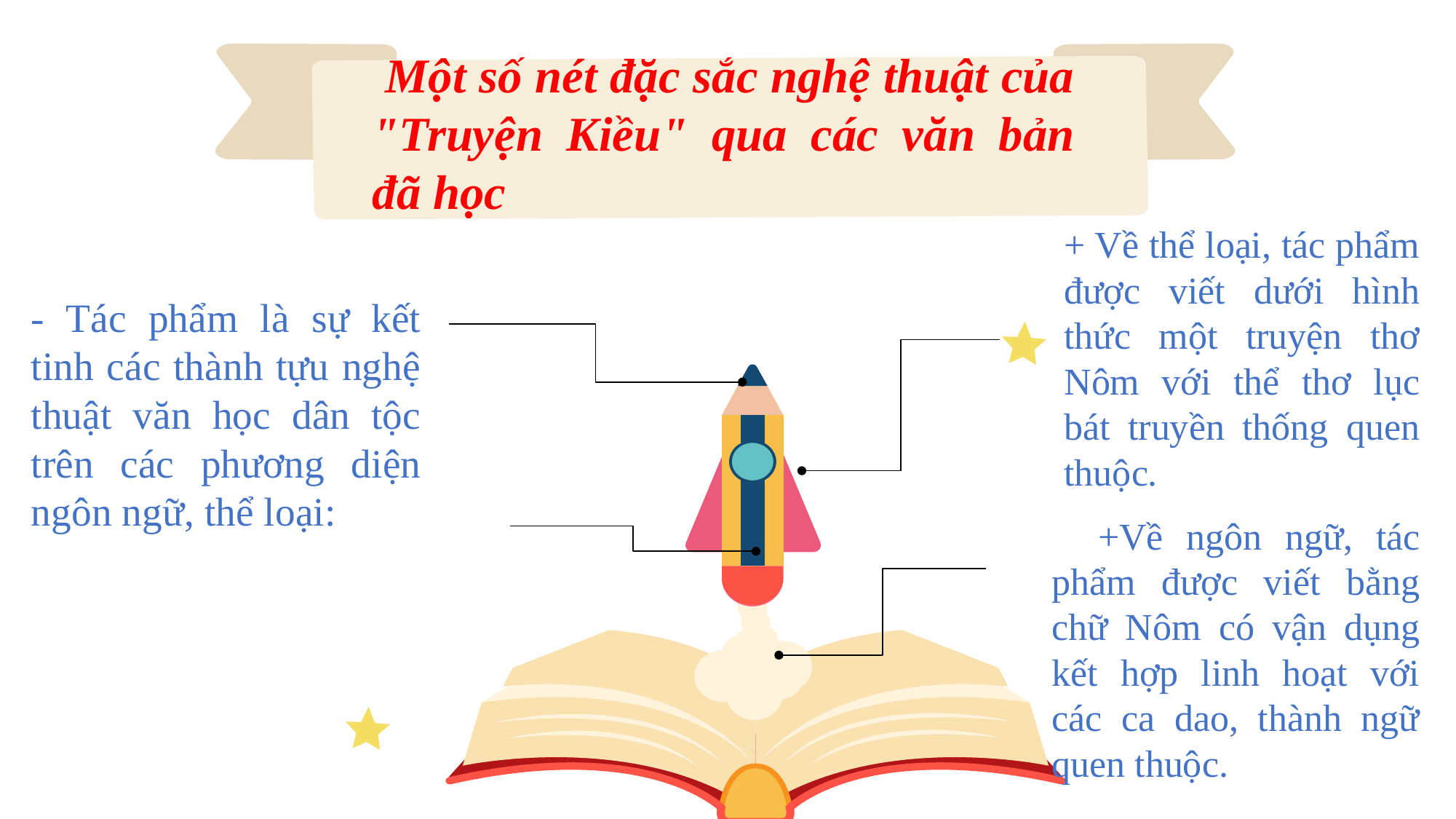

Một số nét đặc sắc nghệ thuật của "Truyện Kiều" qua các văn bản đã học
+ Về thể loại, tác phẩm được viết dưới hình thức một truyện thơ Nôm với thể thơ lục bát truyền thống quen thuộc.

- Tác phẩm là sự kết tinh các thành tựu nghệ thuật văn học dân tộc trên các phương diện ngôn ngữ, thể loại:

  +Về ngôn ngữ, tác phẩm được viết bằng chữ Nôm có vận dụng kết hợp linh hoạt với các ca dao, thành ngữ quen thuộc.